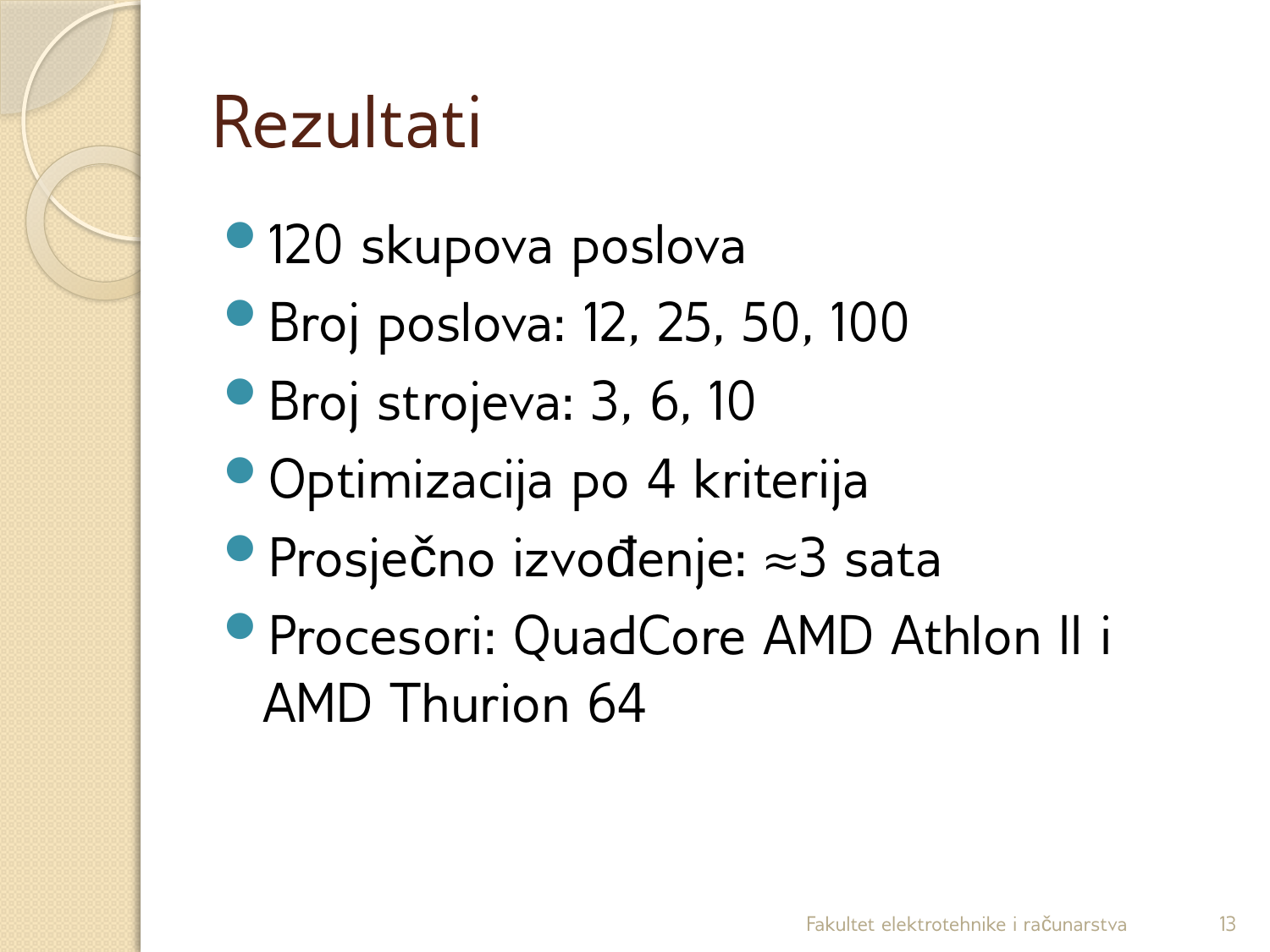

# Rezultati
120 skupova poslova
Broj poslova: 12, 25, 50, 100
Broj strojeva: 3, 6, 10
Optimizacija po 4 kriterija
Prosječno izvođenje: ≈3 sata
Procesori: QuadCore AMD Athlon II i AMD Thurion 64
Fakultet elektrotehnike i računarstva
13